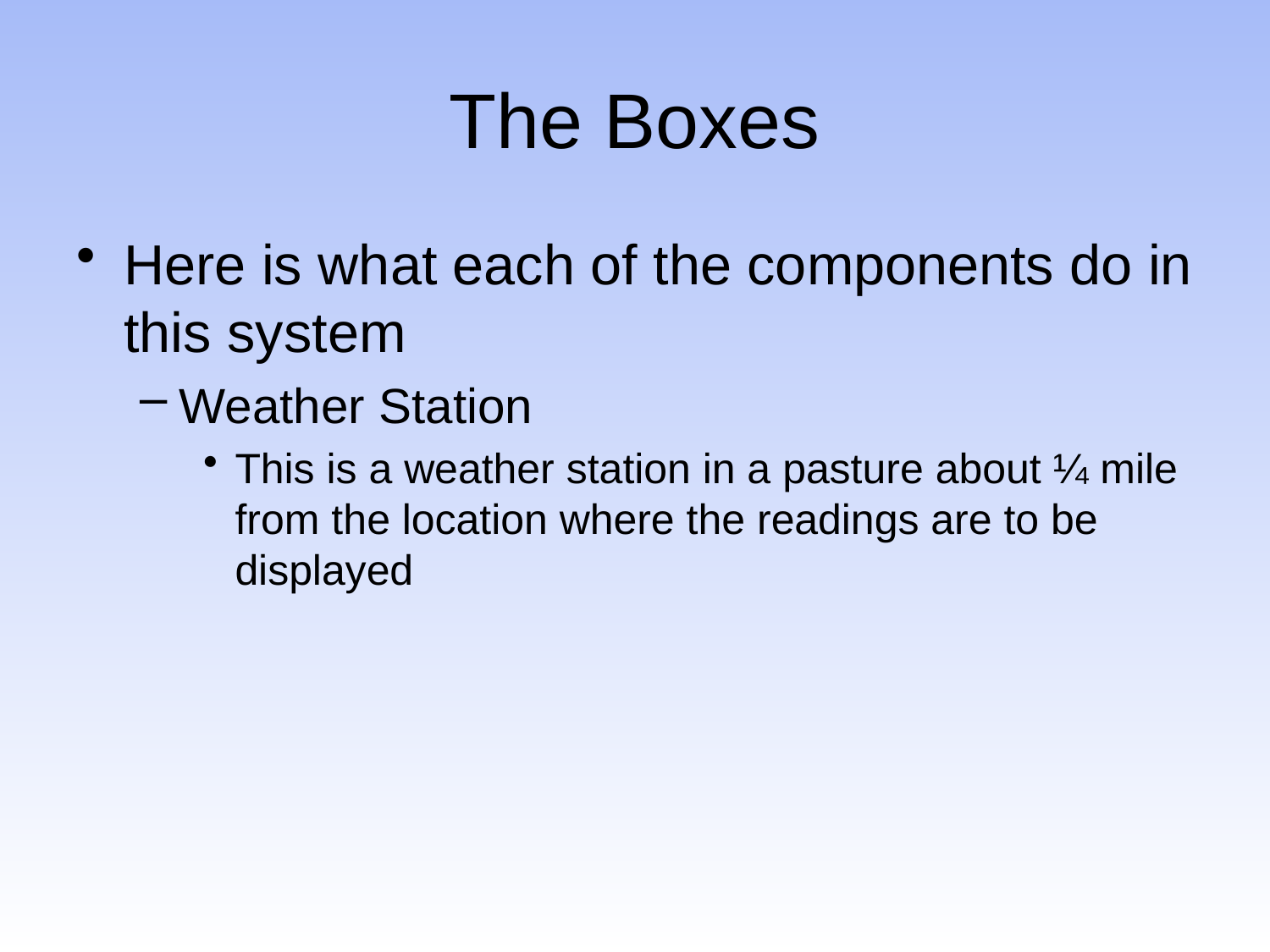

# The Boxes
Here is what each of the components do in this system
Weather Station
This is a weather station in a pasture about ¼ mile from the location where the readings are to be displayed